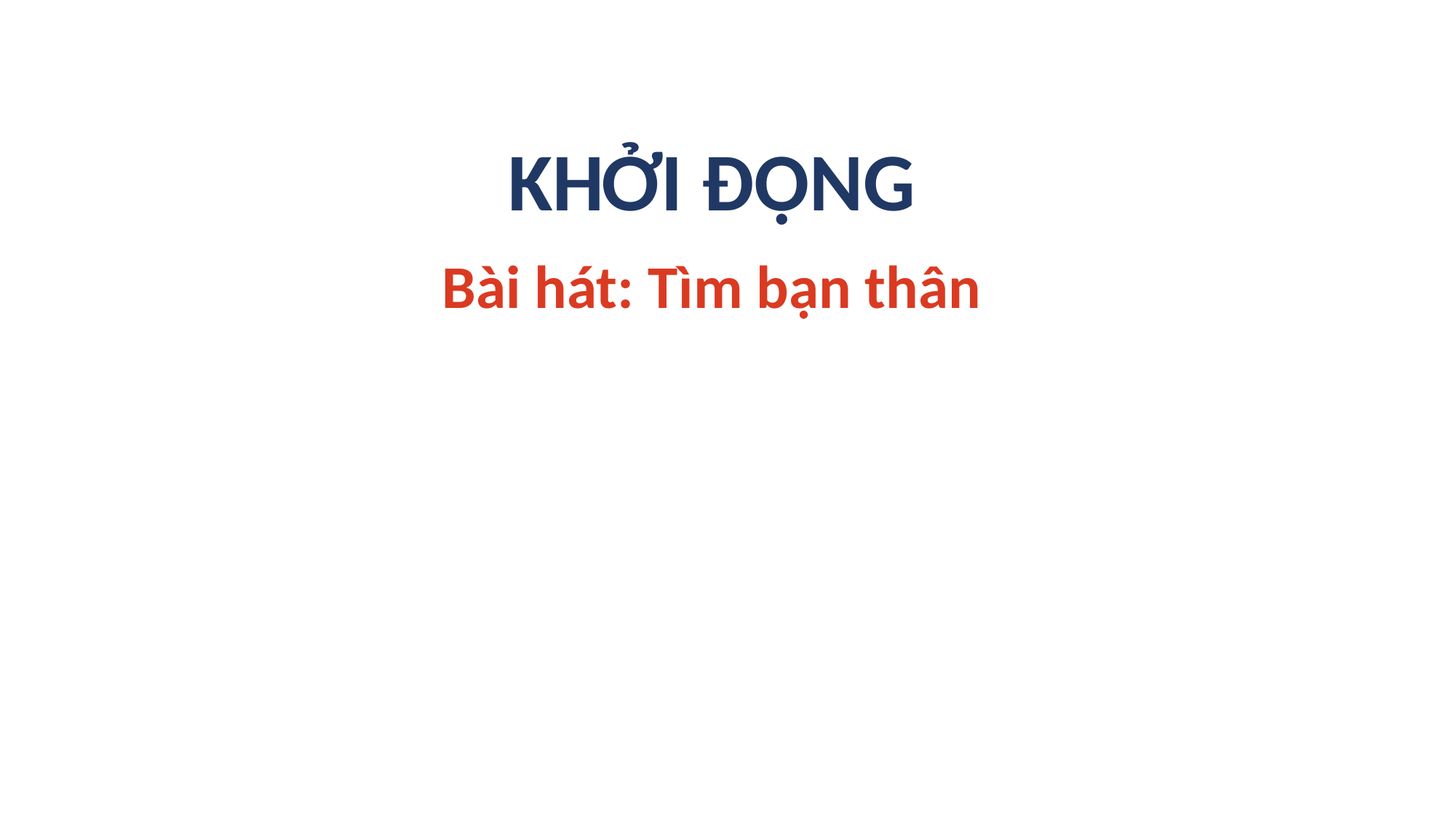

KHỞI ĐỘNG
Bài hát: Tìm bạn thân